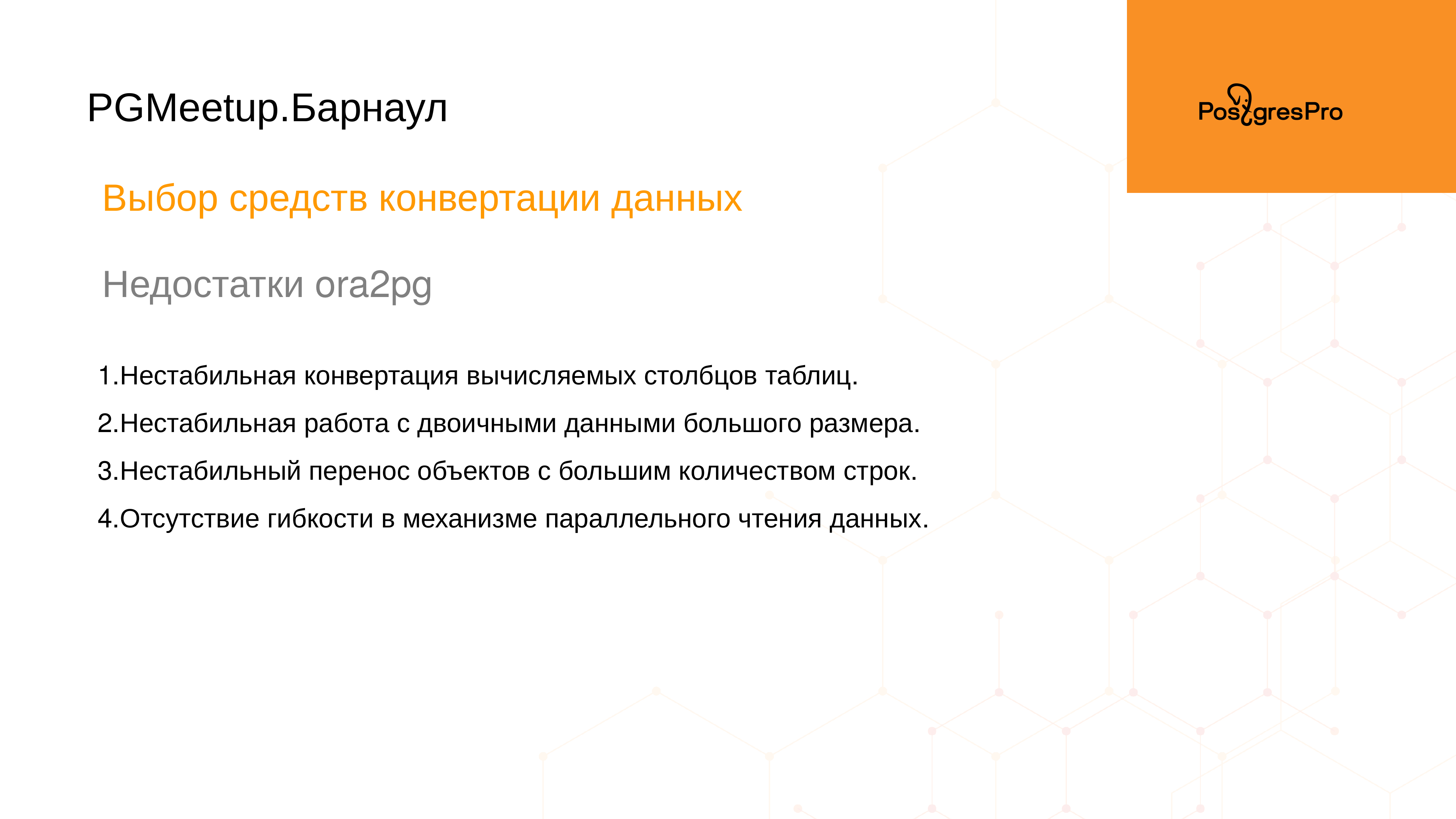

PGMeetup.Барнаул
Выбор средств конвертации данных
Недостатки ora2pg
Нестабильная конвертация вычисляемых столбцов таблиц.
Нестабильная работа с двоичными данными большого размера.
Нестабильный перенос объектов с большим количеством строк.
Отсутствие гибкости в механизме параллельного чтения данных.